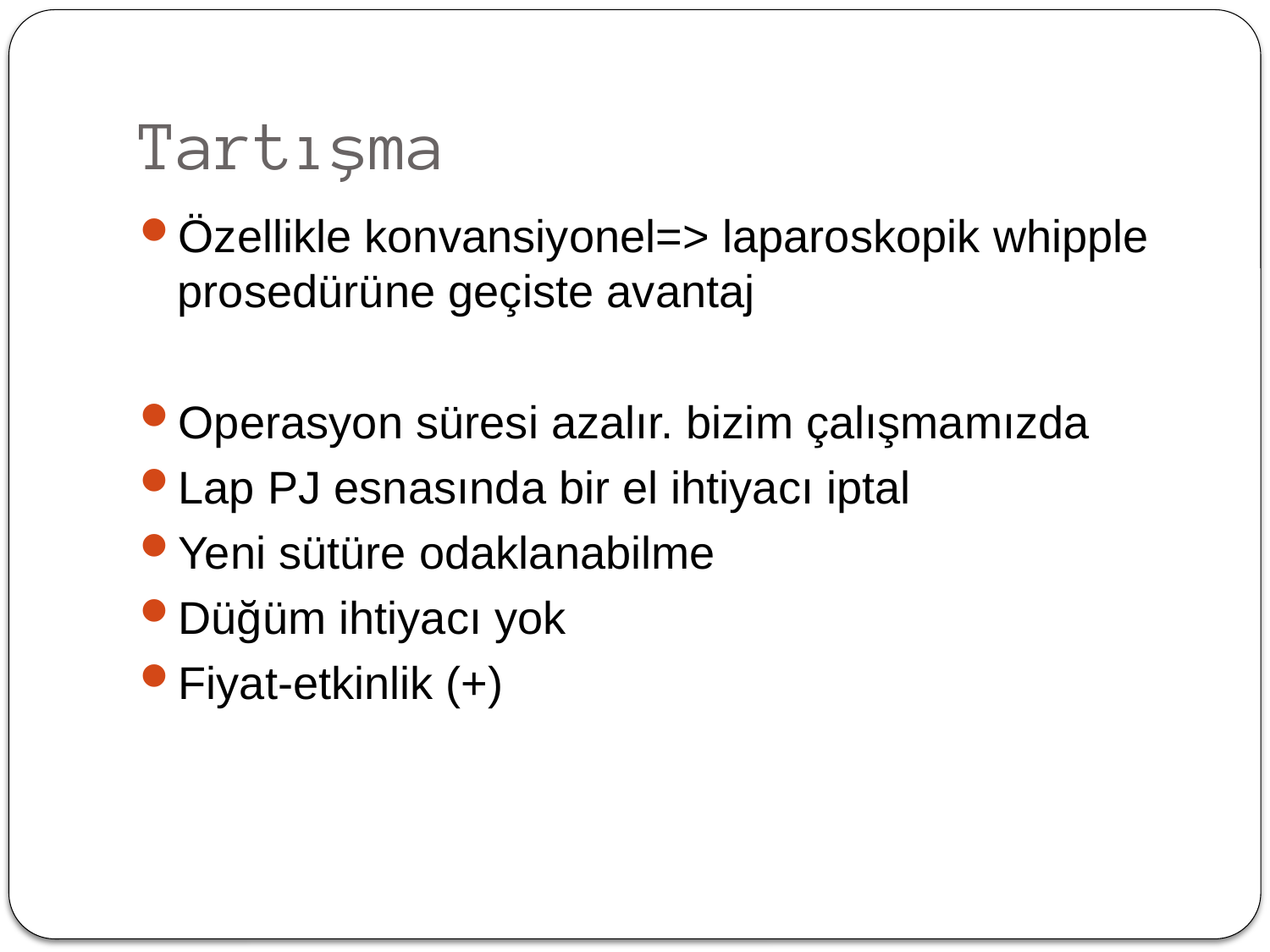

# Tartışma
Özellikle konvansiyonel=> laparoskopik whipple prosedürüne geçiste avantaj

Operasyon süresi azalır. bizim çalışmamızda
Lap PJ esnasında bir el ihtiyacı iptal
Yeni sütüre odaklanabilme
Düğüm ihtiyacı yok
Fiyat-etkinlik (+)